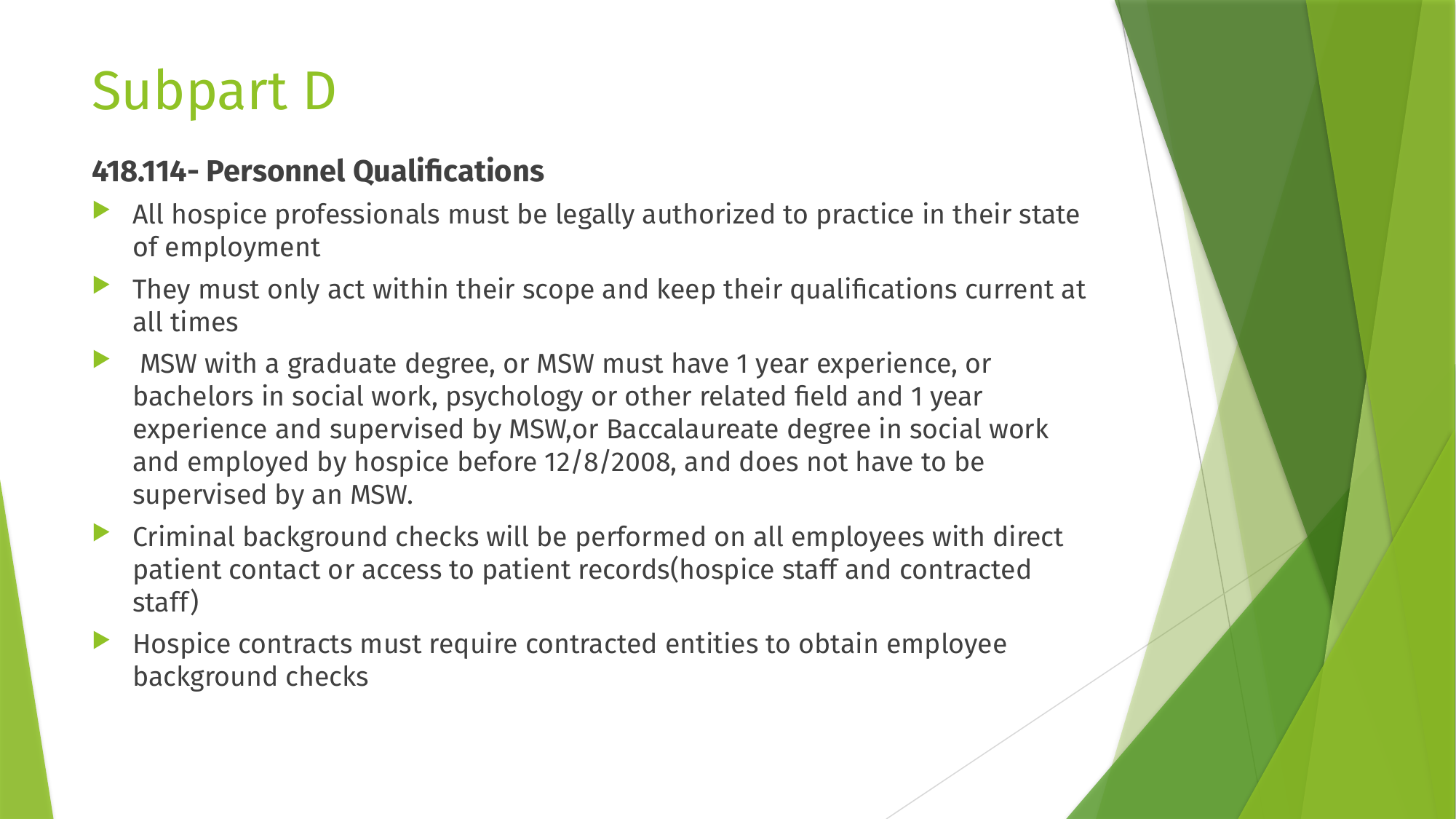

# Subpart D
418.114- Personnel Qualifications
All hospice professionals must be legally authorized to practice in their state of employment
They must only act within their scope and keep their qualifications current at all times
 MSW with a graduate degree, or MSW must have 1 year experience, or bachelors in social work, psychology or other related field and 1 year experience and supervised by MSW,or Baccalaureate degree in social work and employed by hospice before 12/8/2008, and does not have to be supervised by an MSW.
Criminal background checks will be performed on all employees with direct patient contact or access to patient records(hospice staff and contracted staff)
Hospice contracts must require contracted entities to obtain employee background checks